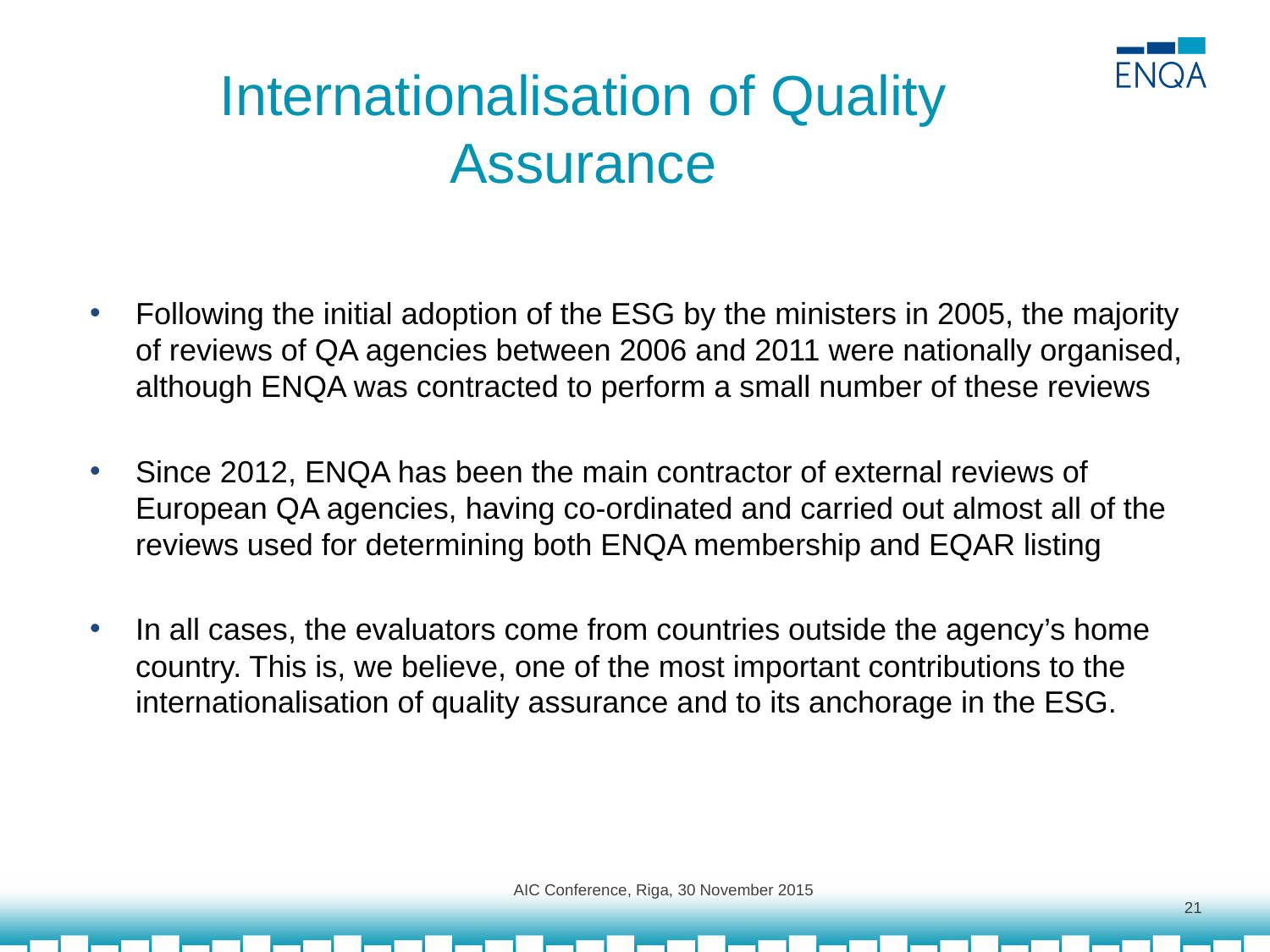

# Internationalisation of Quality Assurance

Following the initial adoption of the ESG by the ministers in 2005, the majority of reviews of QA agencies between 2006 and 2011 were nationally organised, although ENQA was contracted to perform a small number of these reviews

Since 2012, ENQA has been the main contractor of external reviews of European QA agencies, having co-ordinated and carried out almost all of the reviews used for determining both ENQA membership and EQAR listing

In all cases, the evaluators come from countries outside the agency’s home country. This is, we believe, one of the most important contributions to the internationalisation of quality assurance and to its anchorage in the ESG.

AIC Conference, Riga, 30 November 2015
21